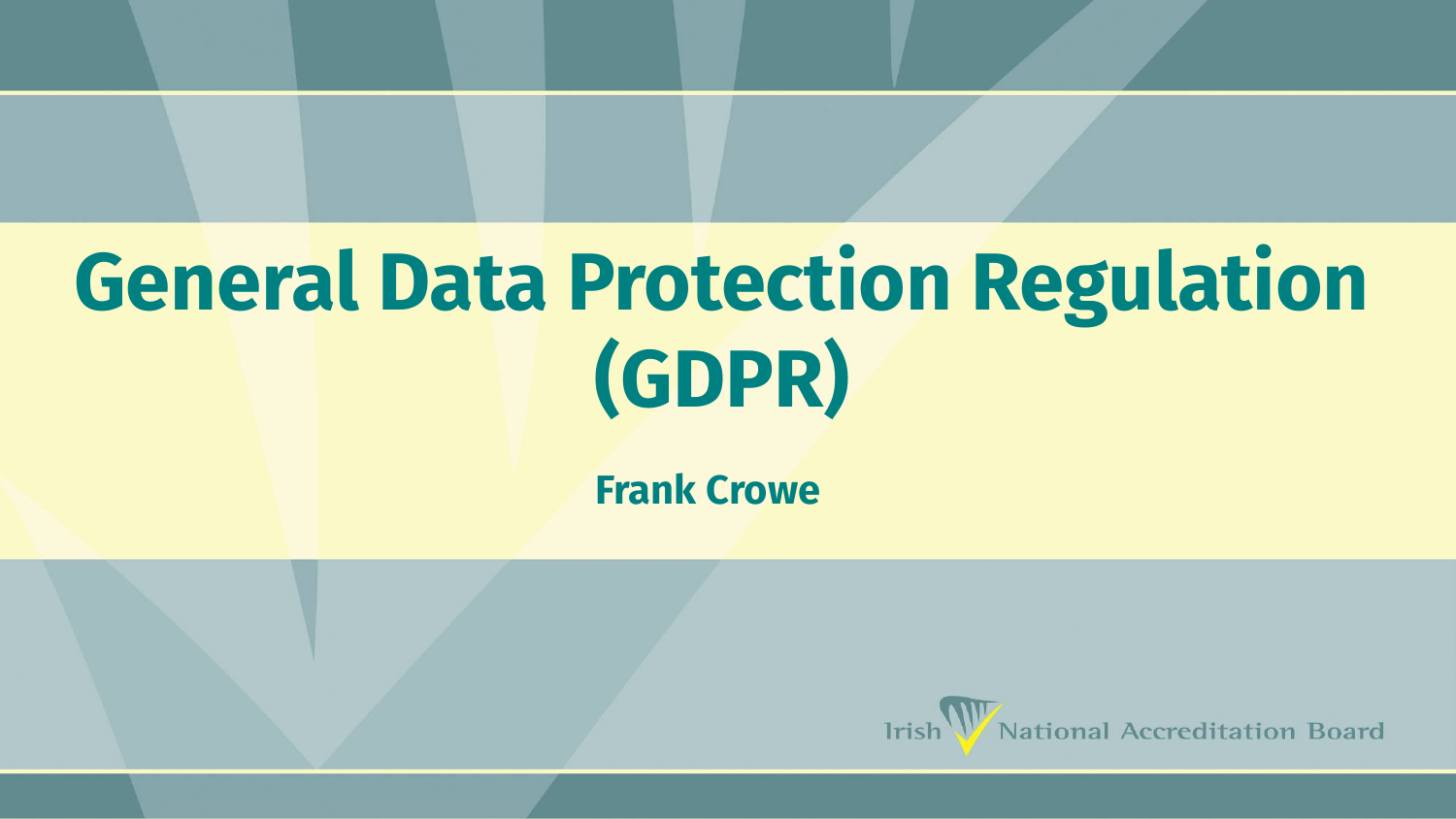

# General Data Protection Regulation (GDPR) Frank Crowe